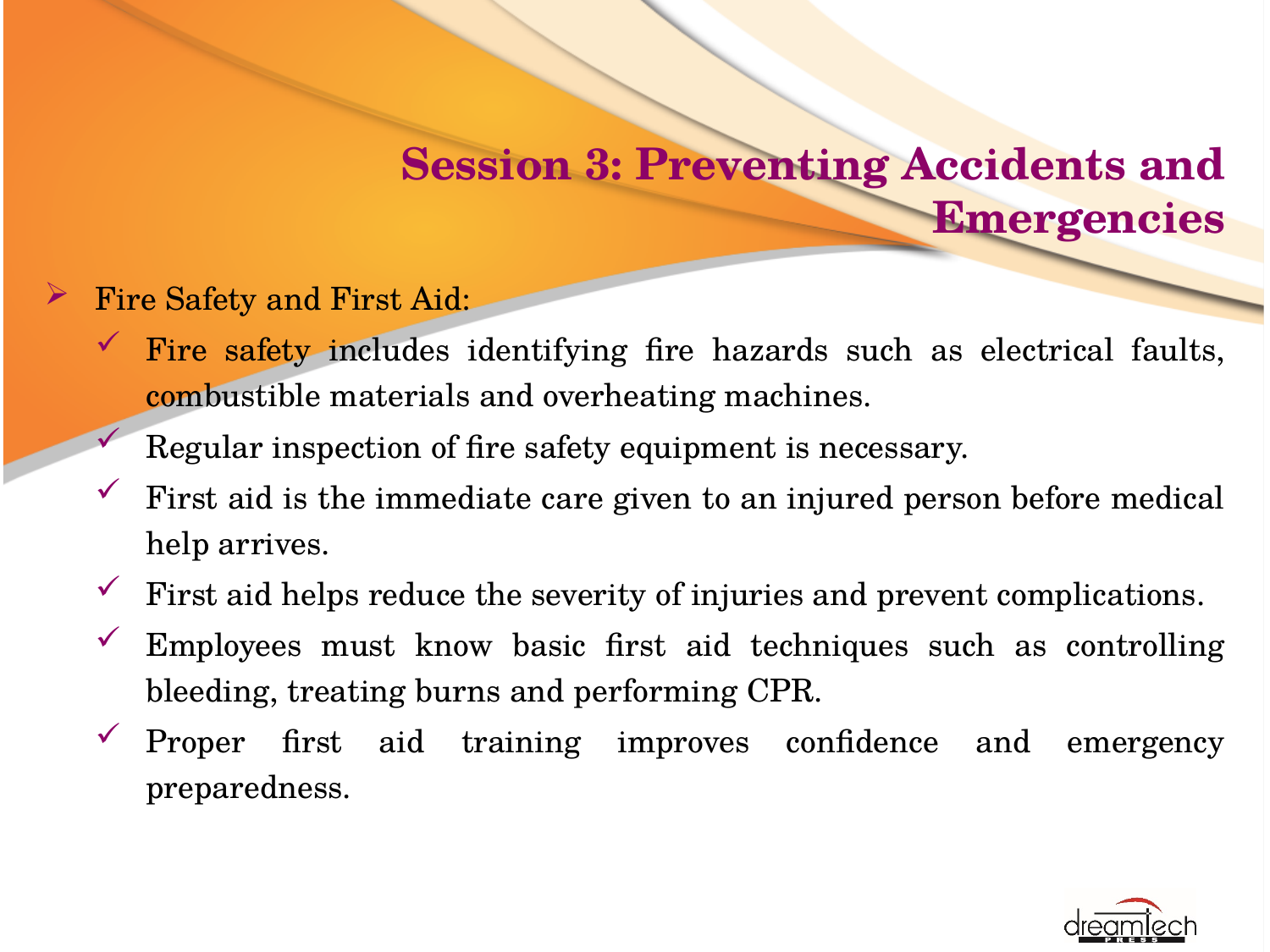

# Session 3: Preventing Accidents and Emergencies
Fire Safety and First Aid:
Fire safety includes identifying fire hazards such as electrical faults, combustible materials and overheating machines.
Regular inspection of fire safety equipment is necessary.
First aid is the immediate care given to an injured person before medical help arrives.
First aid helps reduce the severity of injuries and prevent complications.
Employees must know basic first aid techniques such as controlling bleeding, treating burns and performing CPR.
Proper first aid training improves confidence and emergency preparedness.